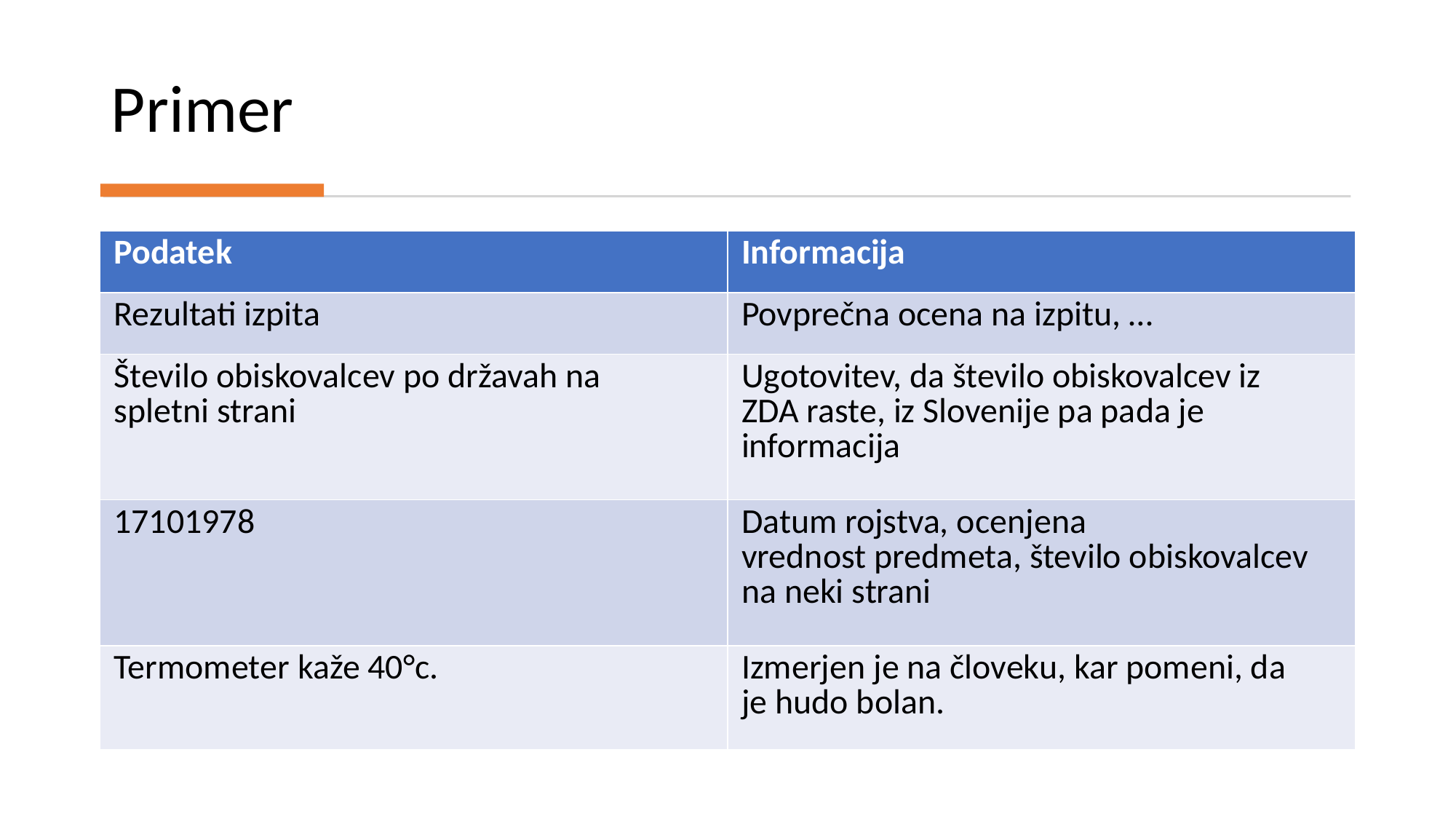

# Primer

| Podatek​ | Informacija​ |
| --- | --- |
| Rezultati izpita​ | Povprečna ocena na izpitu, …​ |
| Število obiskovalcev po državah na spletni strani​ | Ugotovitev, da število obiskovalcev iz ZDA raste, iz Slovenije pa pada je informacija​ |
| 17101978​ | Datum rojstva, ocenjena vrednost predmeta, število obiskovalcev na neki strani​ |
| Termometer kaže 40°c.​ | Izmerjen je na človeku, kar pomeni, da je hudo bolan.​ |